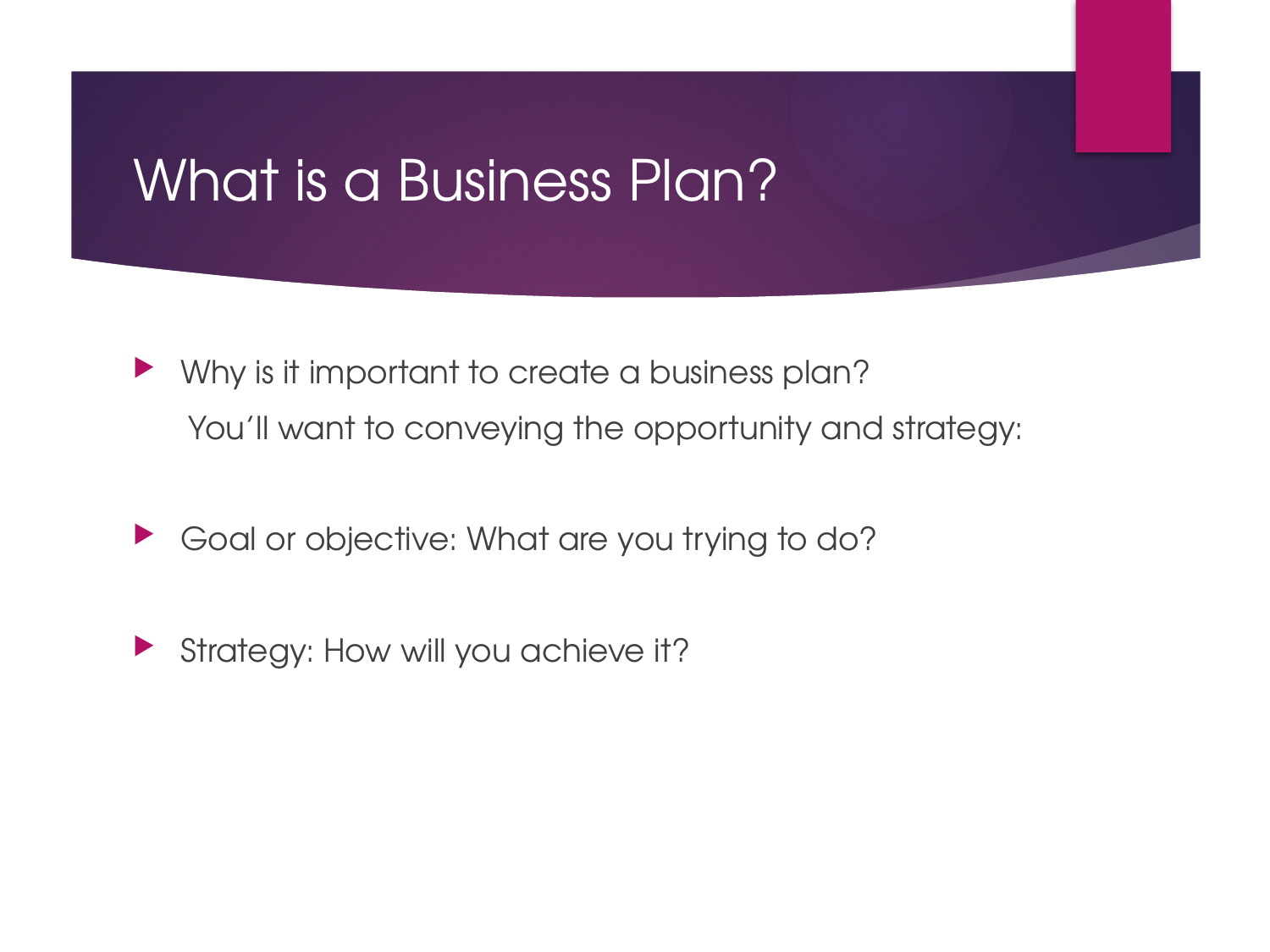

# What is a Business Plan?
Why is it important to create a business plan?
You’ll want to conveying the opportunity and strategy:

Goal or objective: What are you trying to do?

Strategy: How will you achieve it?